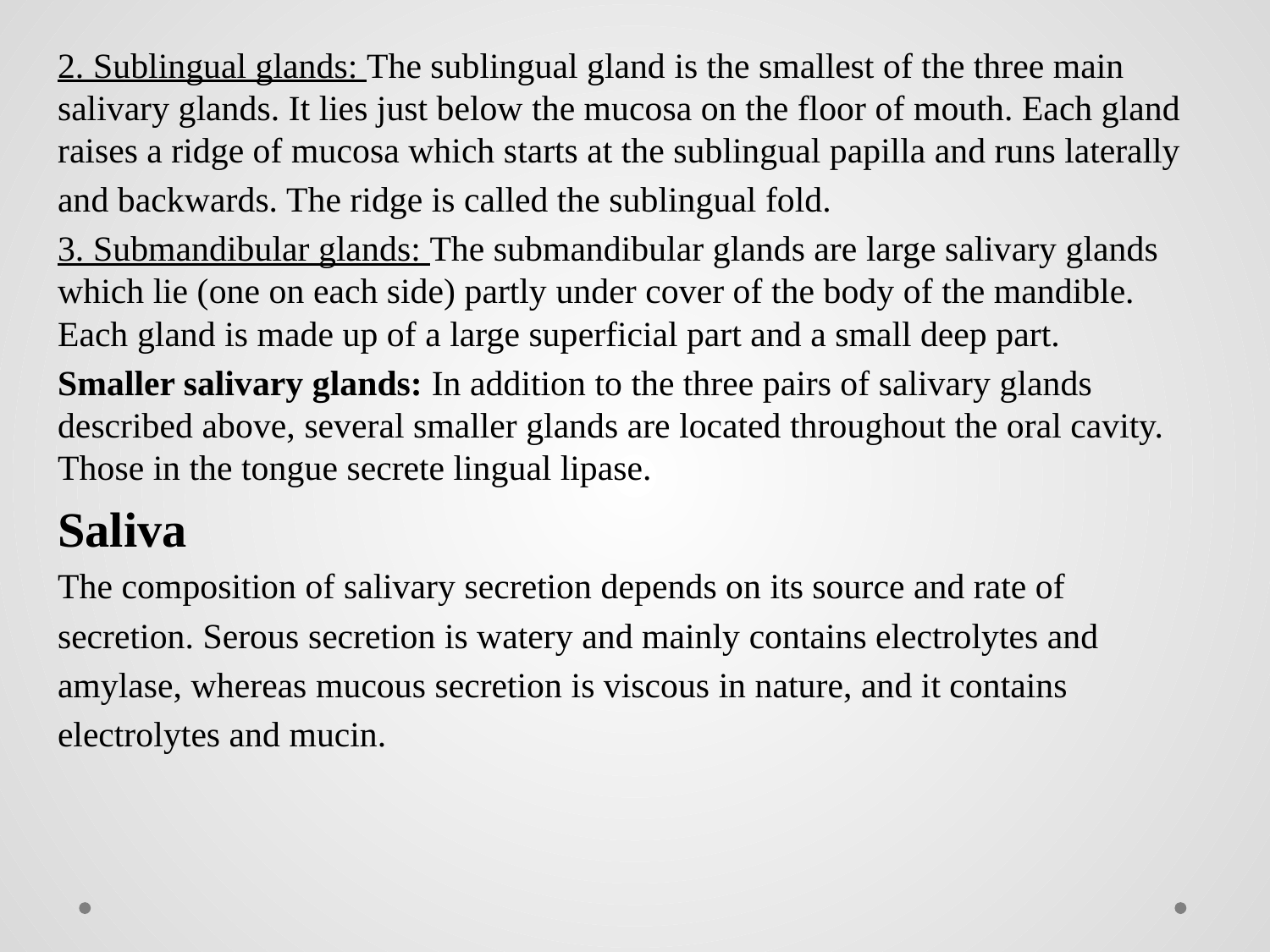

2. Sublingual glands: The sublingual gland is the smallest of the three main salivary glands. It lies just below the mucosa on the floor of mouth. Each gland raises a ridge of mucosa which starts at the sublingual papilla and runs laterally
and backwards. The ridge is called the sublingual fold.
3. Submandibular glands: The submandibular glands are large salivary glands which lie (one on each side) partly under cover of the body of the mandible. Each gland is made up of a large superficial part and a small deep part.
Smaller salivary glands: In addition to the three pairs of salivary glands described above, several smaller glands are located throughout the oral cavity. Those in the tongue secrete lingual lipase.
Saliva
The composition of salivary secretion depends on its source and rate of
secretion. Serous secretion is watery and mainly contains electrolytes and
amylase, whereas mucous secretion is viscous in nature, and it contains
electrolytes and mucin.